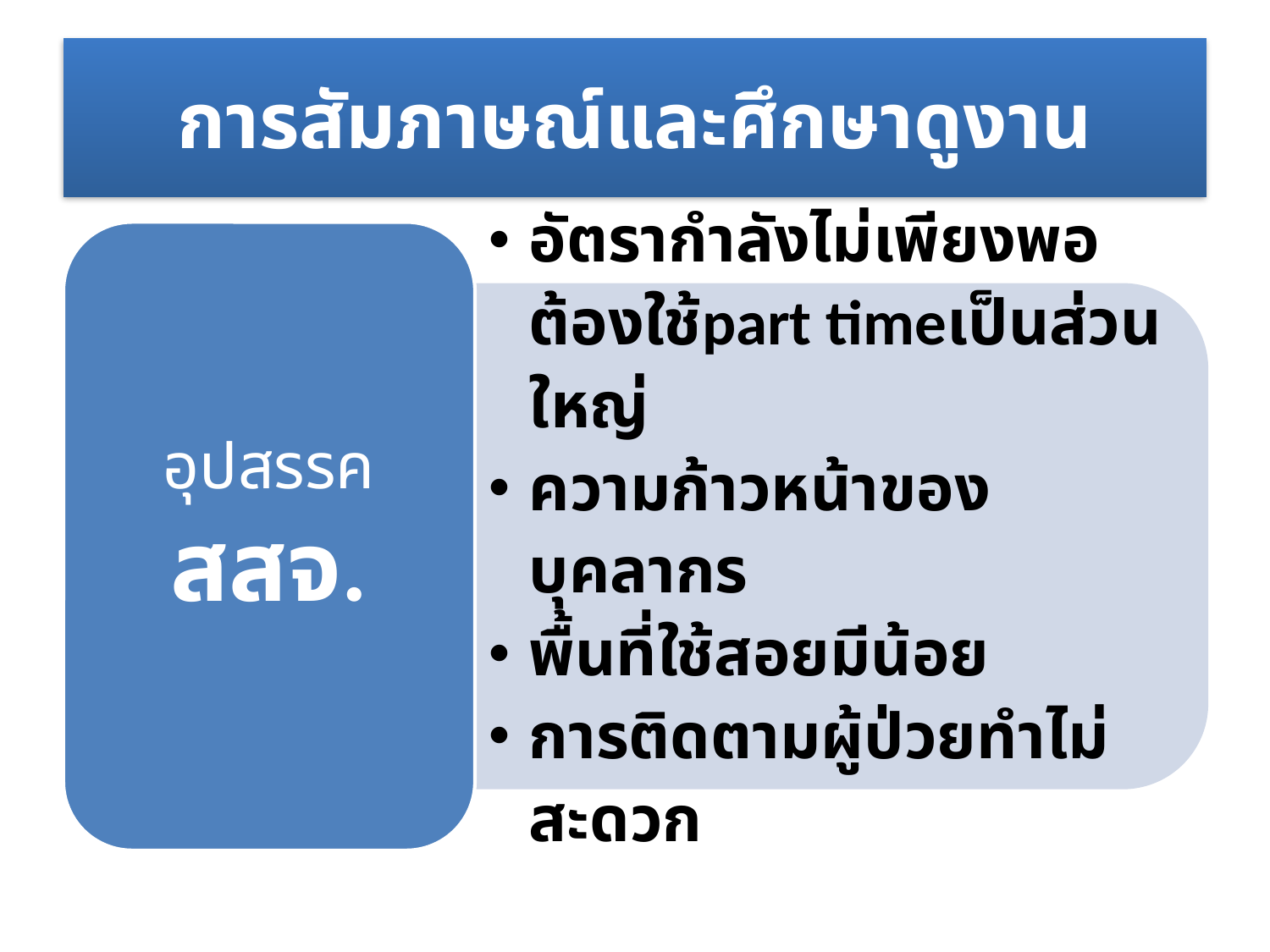

# การสัมภาษณ์และศึกษาดูงาน
อุปสรรค
สสจ.
อัตรากำลังไม่เพียงพอ ต้องใช้part timeเป็นส่วนใหญ่
ความก้าวหน้าของบุคลากร
พื้นที่ใช้สอยมีน้อย
การติดตามผู้ป่วยทำไม่สะดวก